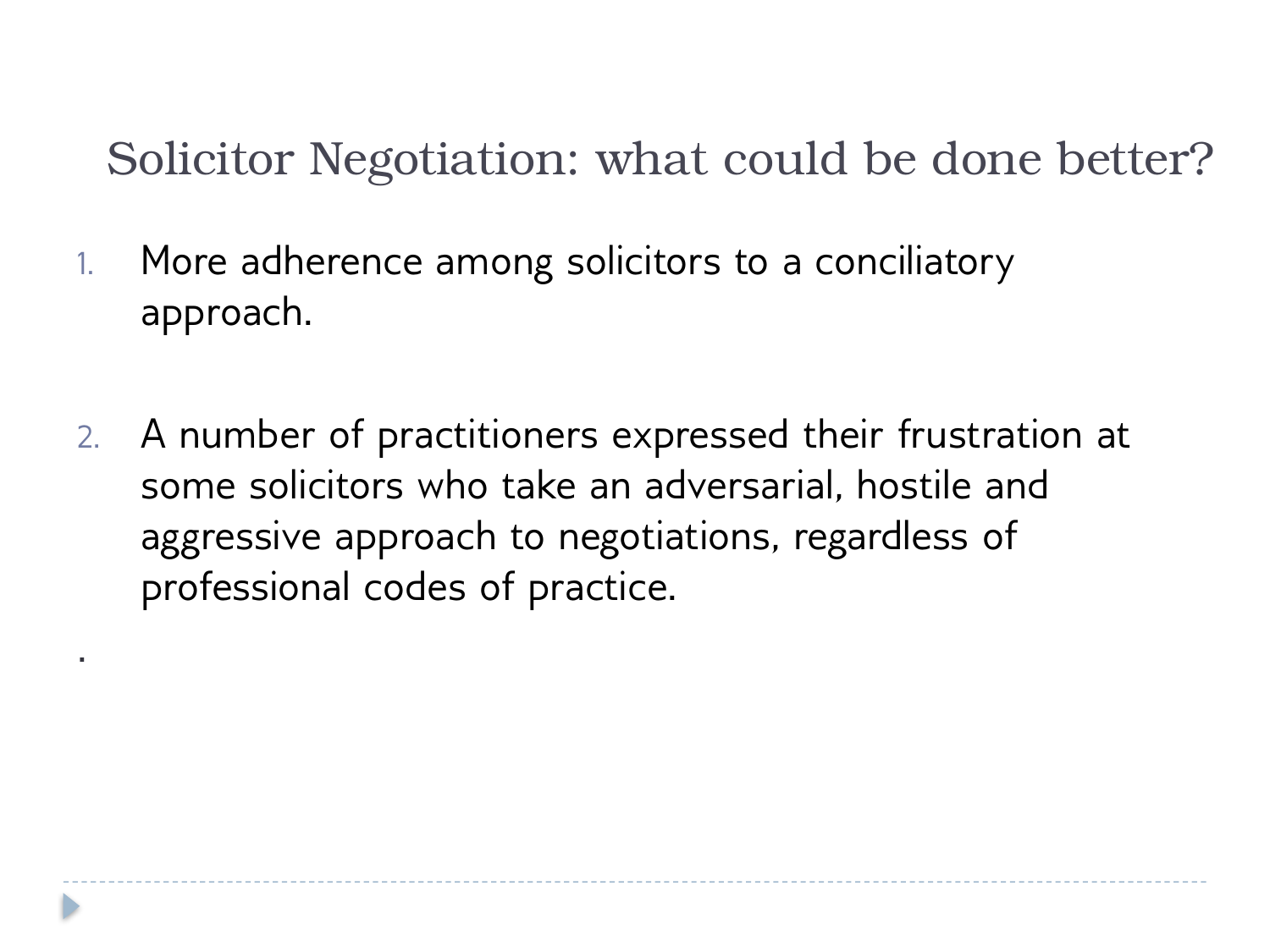

Solicitor Negotiation: what could be done better?
More adherence among solicitors to a conciliatory approach.

A number of practitioners expressed their frustration at some solicitors who take an adversarial, hostile and aggressive approach to negotiations, regardless of professional codes of practice.
.